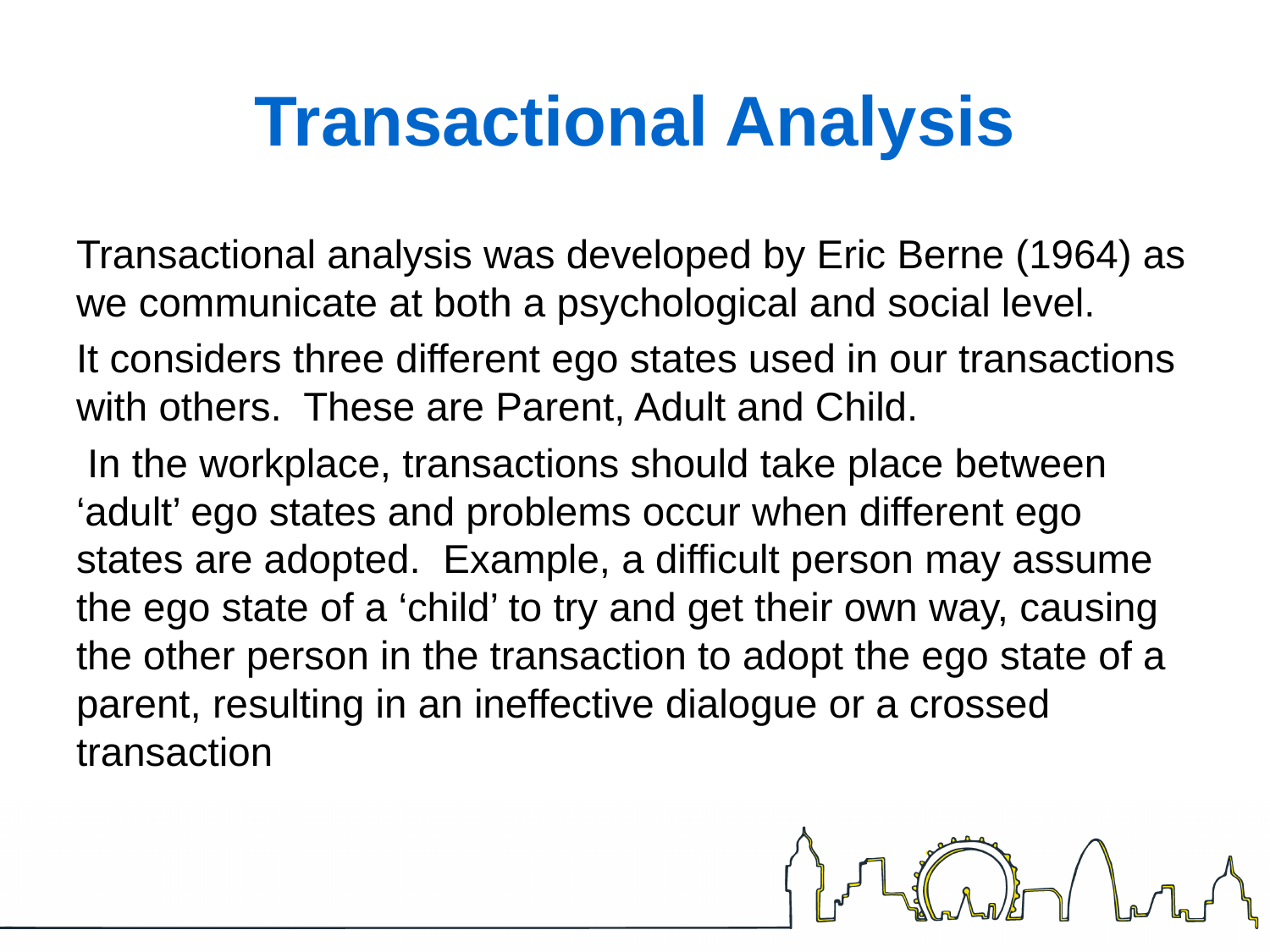

# Transactional Analysis
Transactional analysis was developed by Eric Berne (1964) as we communicate at both a psychological and social level.
It considers three different ego states used in our transactions with others.  These are Parent, Adult and Child.
 In the workplace, transactions should take place between ‘adult’ ego states and problems occur when different ego states are adopted.  Example, a difficult person may assume the ego state of a ‘child’ to try and get their own way, causing the other person in the transaction to adopt the ego state of a parent, resulting in an ineffective dialogue or a crossed transaction